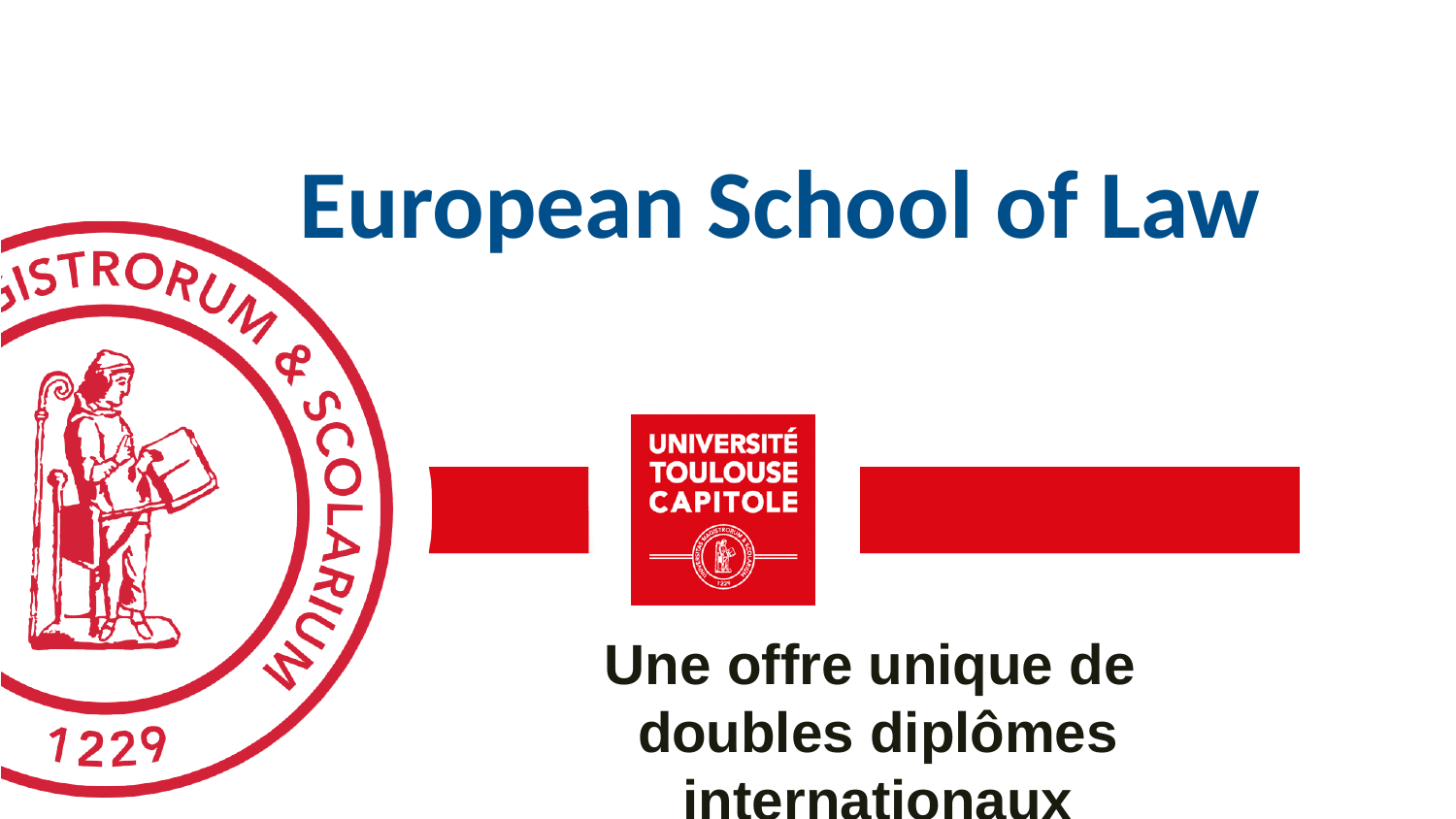

# European School of Law
Une offre unique de
doubles diplômes internationaux